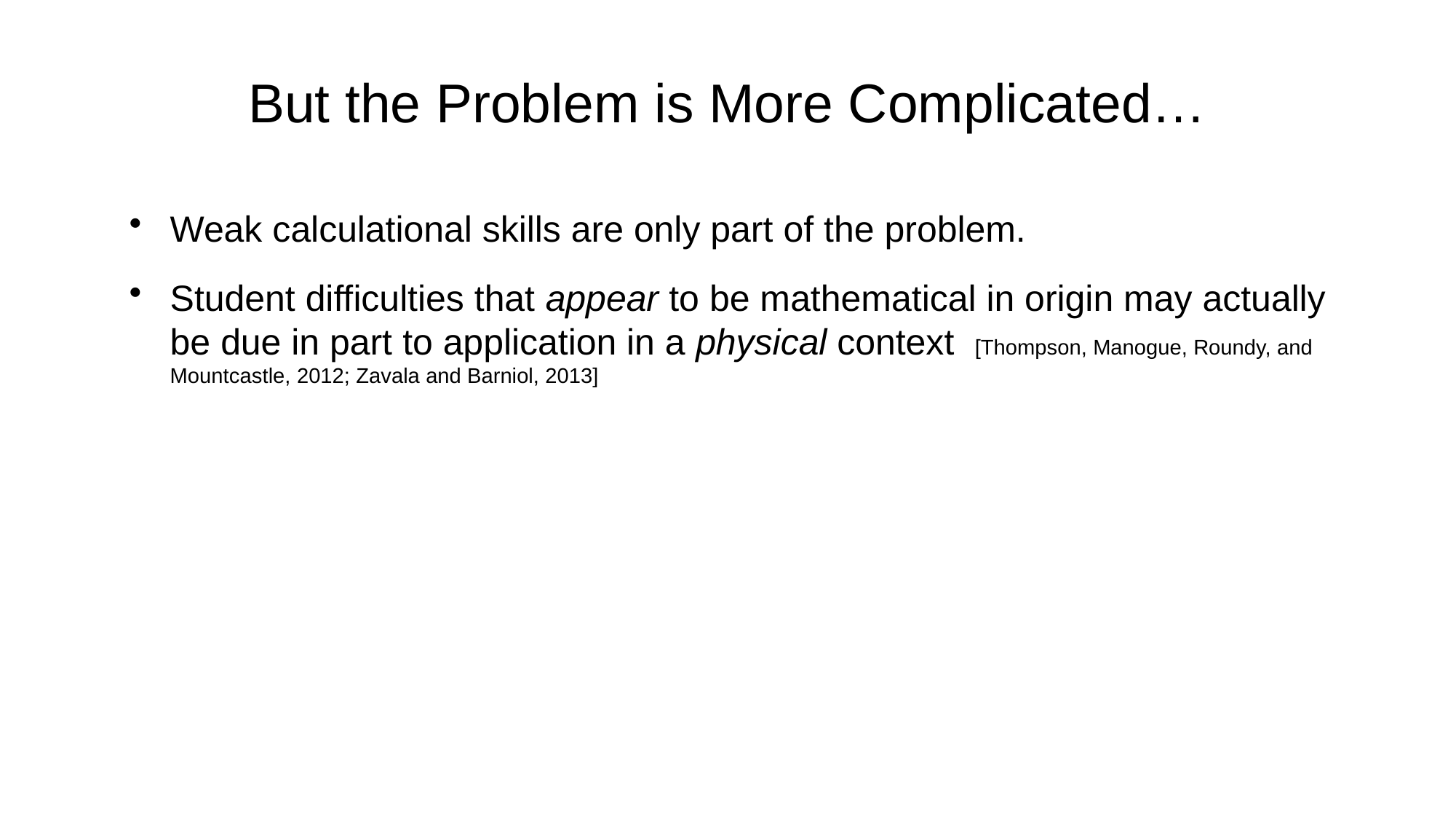

# But the Problem is More Complicated…
Weak calculational skills are only part of the problem.
Student difficulties that appear to be mathematical in origin may actually be due in part to application in a physical context  [Thompson, Manogue, Roundy, and Mountcastle, 2012; Zavala and Barniol, 2013]